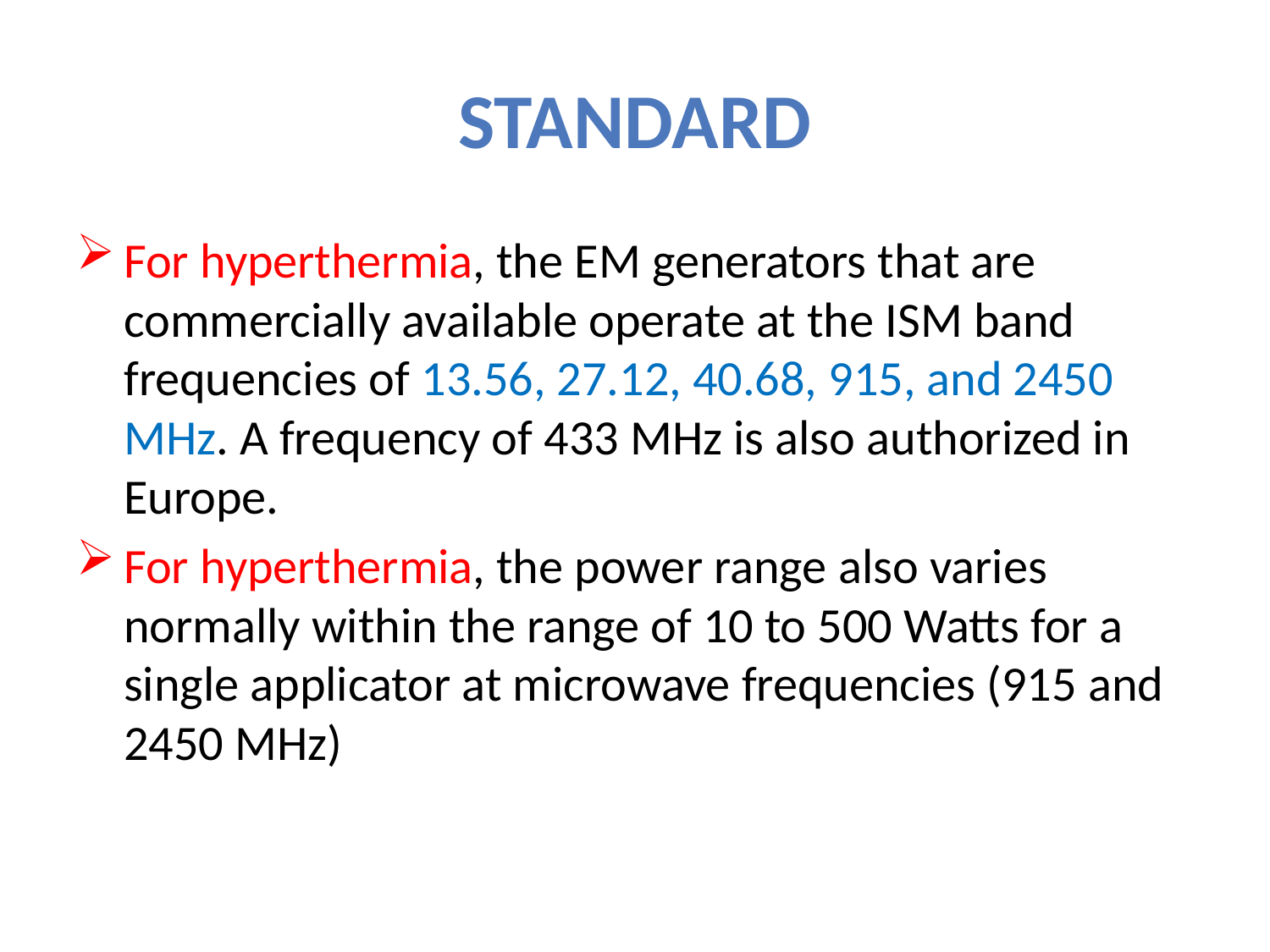

# Standard
For hyperthermia, the EM generators that are commercially available operate at the ISM band frequencies of 13.56, 27.12, 40.68, 915, and 2450 MHz. A frequency of 433 MHz is also authorized in Europe.
For hyperthermia, the power range also varies normally within the range of 10 to 500 Watts for a single applicator at microwave frequencies (915 and 2450 MHz)